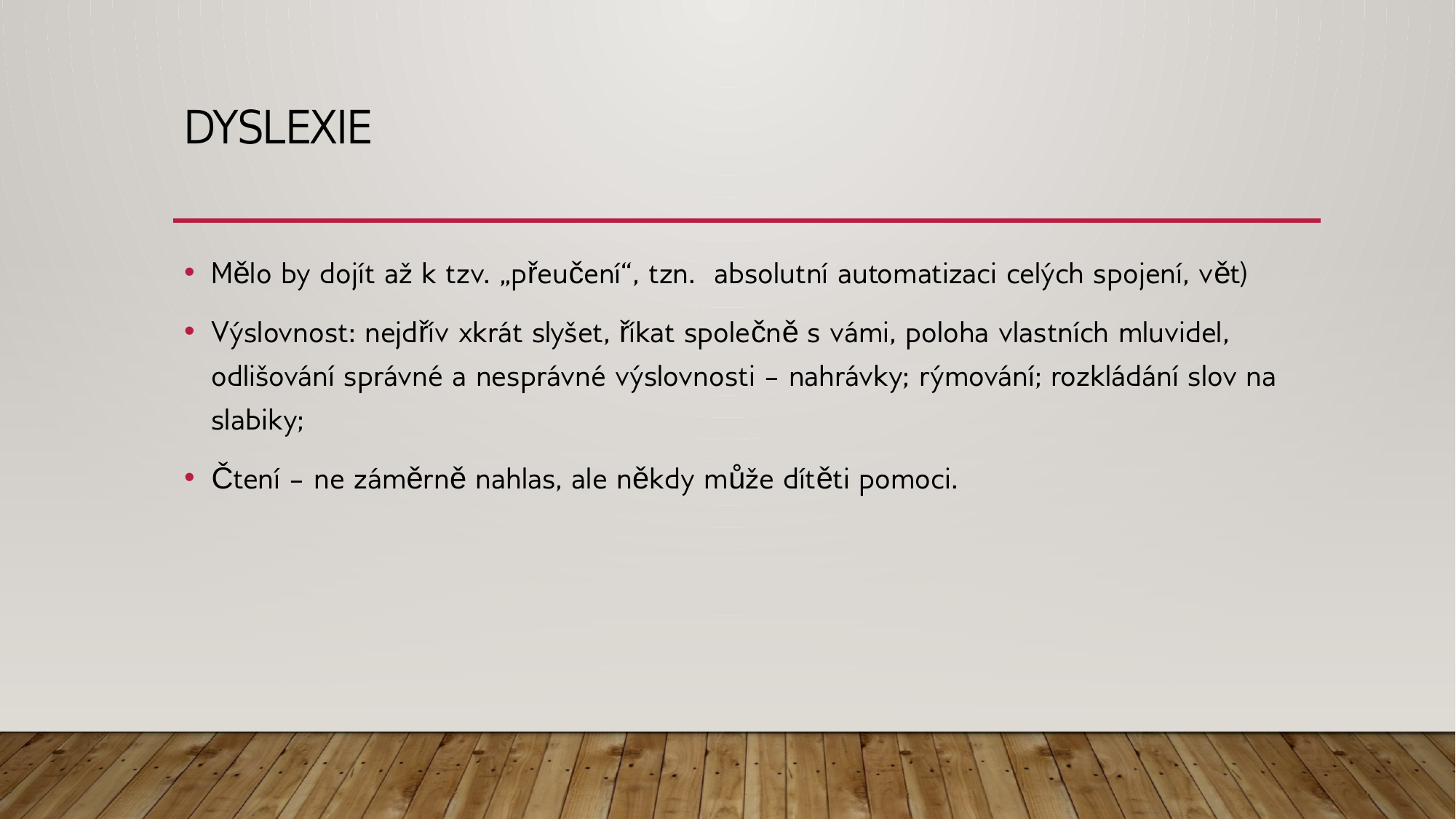

# Dyslexie
Mělo by dojít až k tzv. „přeučení“, tzn.  absolutní automatizaci celých spojení, vět)
Výslovnost: nejdřív xkrát slyšet, říkat společně s vámi, poloha vlastních mluvidel, odlišování správné a nesprávné výslovnosti – nahrávky; rýmování; rozkládání slov na slabiky;
Čtení – ne záměrně nahlas, ale někdy může dítěti pomoci.